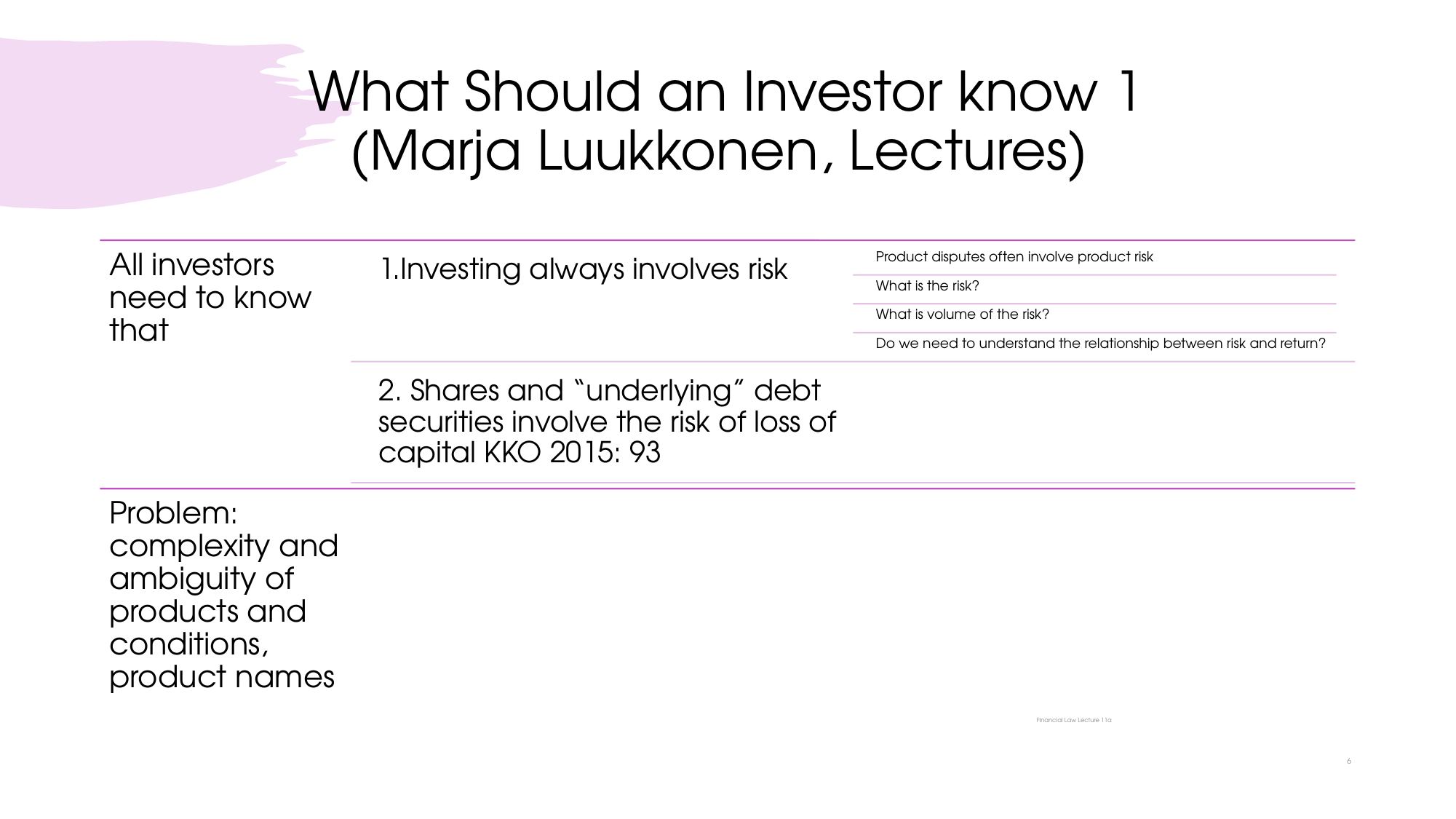

# What Should an Investor know 1 (Marja Luukkonen, Lectures)
All investors need to know that
1.Investing always involves risk
Product disputes often involve product risk
What is the risk?
What is volume of the risk?
Do we need to understand the relationship between risk and return?
2. Shares and “underlying” debt securities involve the risk of loss of capital KKO 2015: 93
Problem: complexity and ambiguity of products and conditions, product names
Financial Law Lecture 11a
6